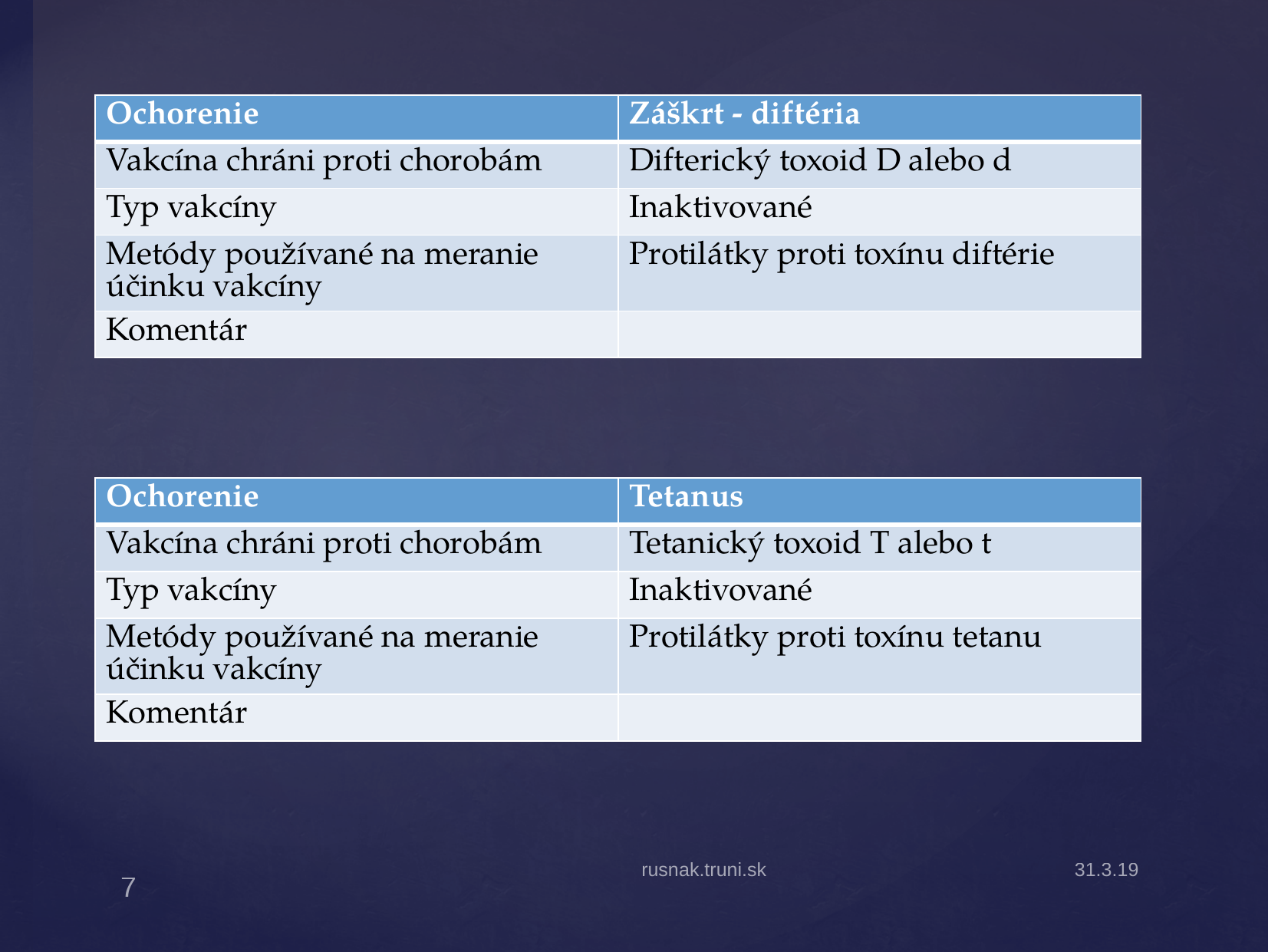

| Ochorenie | Záškrt - diftéria |
| --- | --- |
| Vakcína chráni proti chorobám | Difterický toxoid D alebo d |
| Typ vakcíny | Inaktivované |
| Metódy používané na meranie účinku vakcíny | Protilátky proti toxínu diftérie |
| Komentár |  |
| Ochorenie | Tetanus |
| --- | --- |
| Vakcína chráni proti chorobám | Tetanický toxoid T alebo t |
| Typ vakcíny | Inaktivované |
| Metódy používané na meranie účinku vakcíny | Protilátky proti toxínu tetanu |
| Komentár |  |
rusnak.truni.sk
31.3.19
7